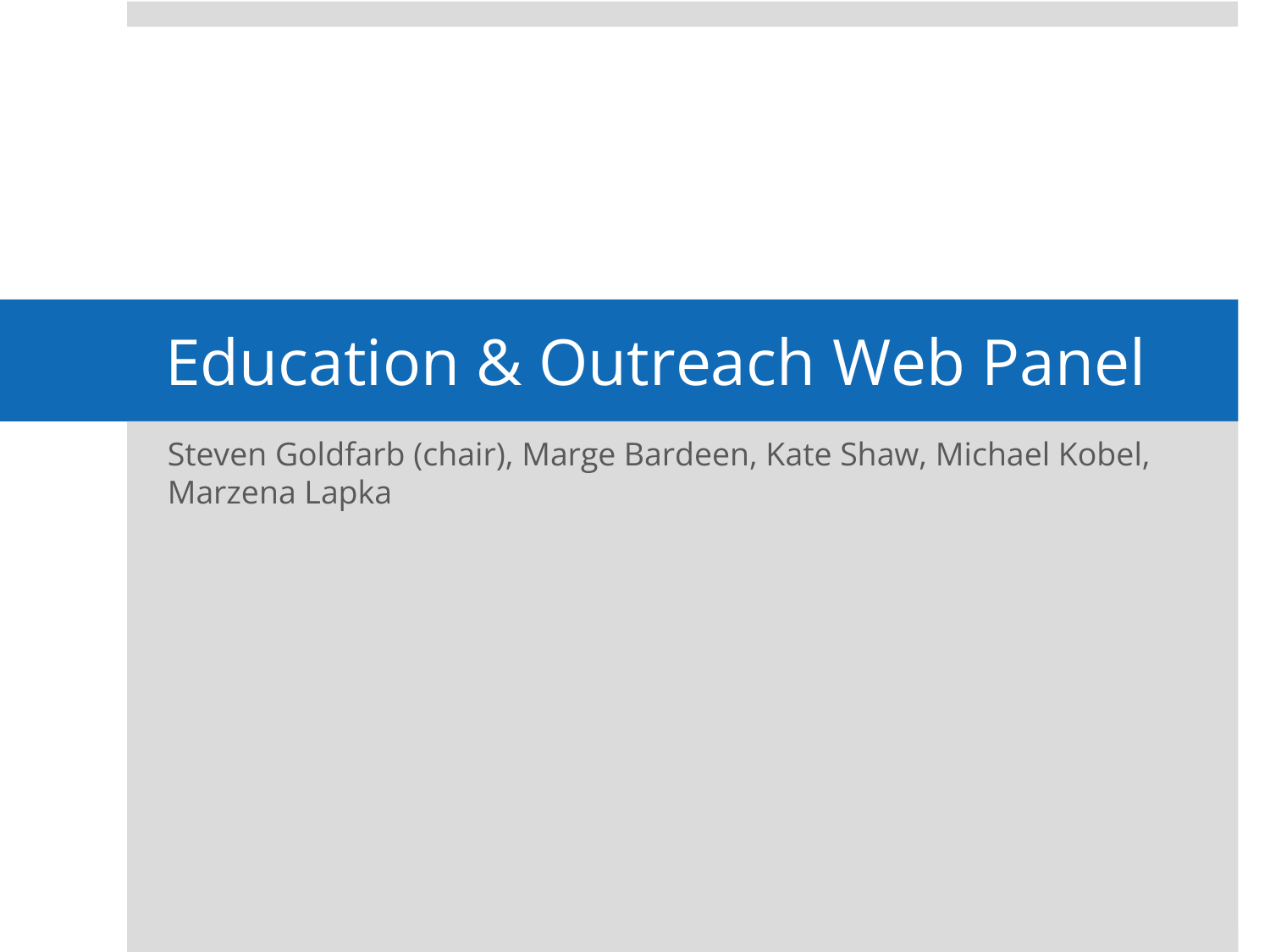

# Education & Outreach Web Panel
Steven Goldfarb (chair), Marge Bardeen, Kate Shaw, Michael Kobel, Marzena Lapka